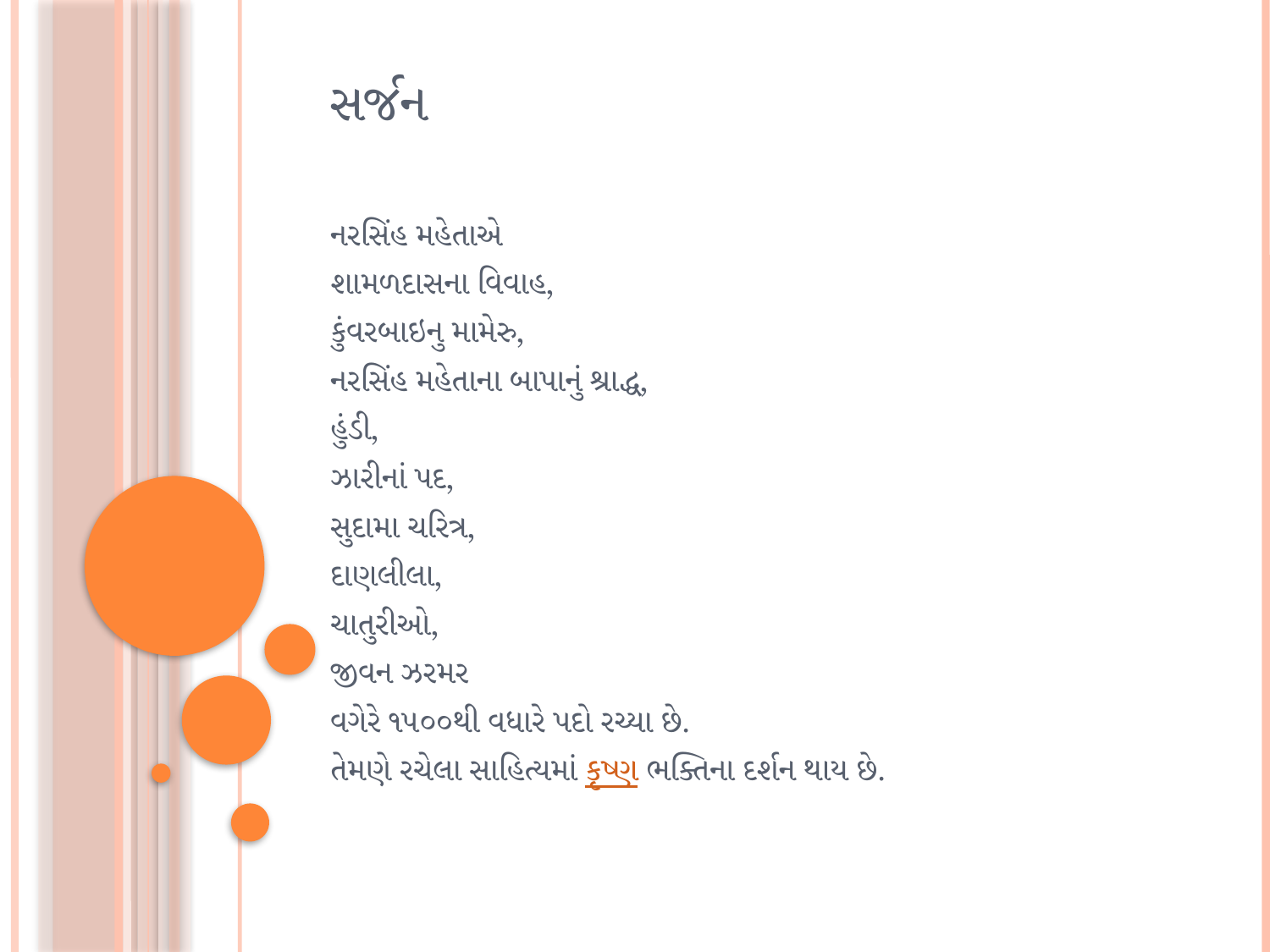

સર્જન

નરસિંહ મહેતાએ
શામળદાસના વિવાહ,
કુંવરબાઇનુ મામેરુ,
નરસિંહ મહેતાના બાપાનું શ્રાદ્ધ,
હુંડી,
ઝારીનાં પદ,
સુદામા ચરિત્ર,
દાણલીલા,
ચાતુરીઓ,
જીવન ઝરમર
વગેરે ૧૫૦૦થી વધારે પદો રચ્યા છે.
તેમણે રચેલા સાહિત્યમાં કૃષ્ણ ભક્તિના દર્શન થાય છે.